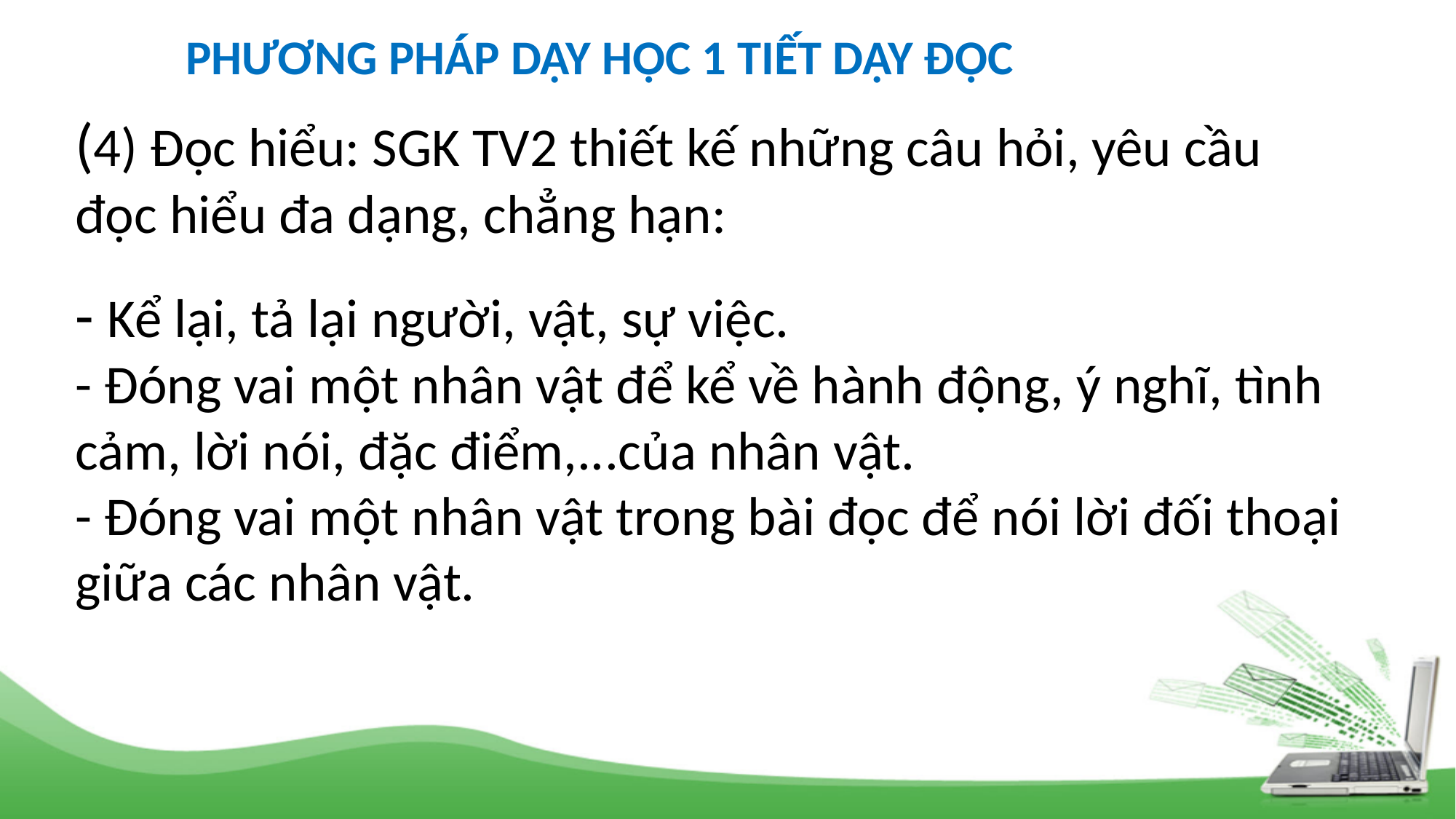

PHƯƠNG PHÁP DẠY HỌC 1 TIẾT DẠY ĐỌC
(4) Đọc hiểu: SGK TV2 thiết kế những câu hỏi, yêu cầu đọc hiểu đa dạng, chẳng hạn:
- Kể lại, tả lại người, vật, sự việc.
- Đóng vai một nhân vật để kể về hành động, ý nghĩ, tình cảm, lời nói, đặc điểm,...của nhân vật.
- Đóng vai một nhân vật trong bài đọc để nói lời đối thoại giữa các nhân vật.